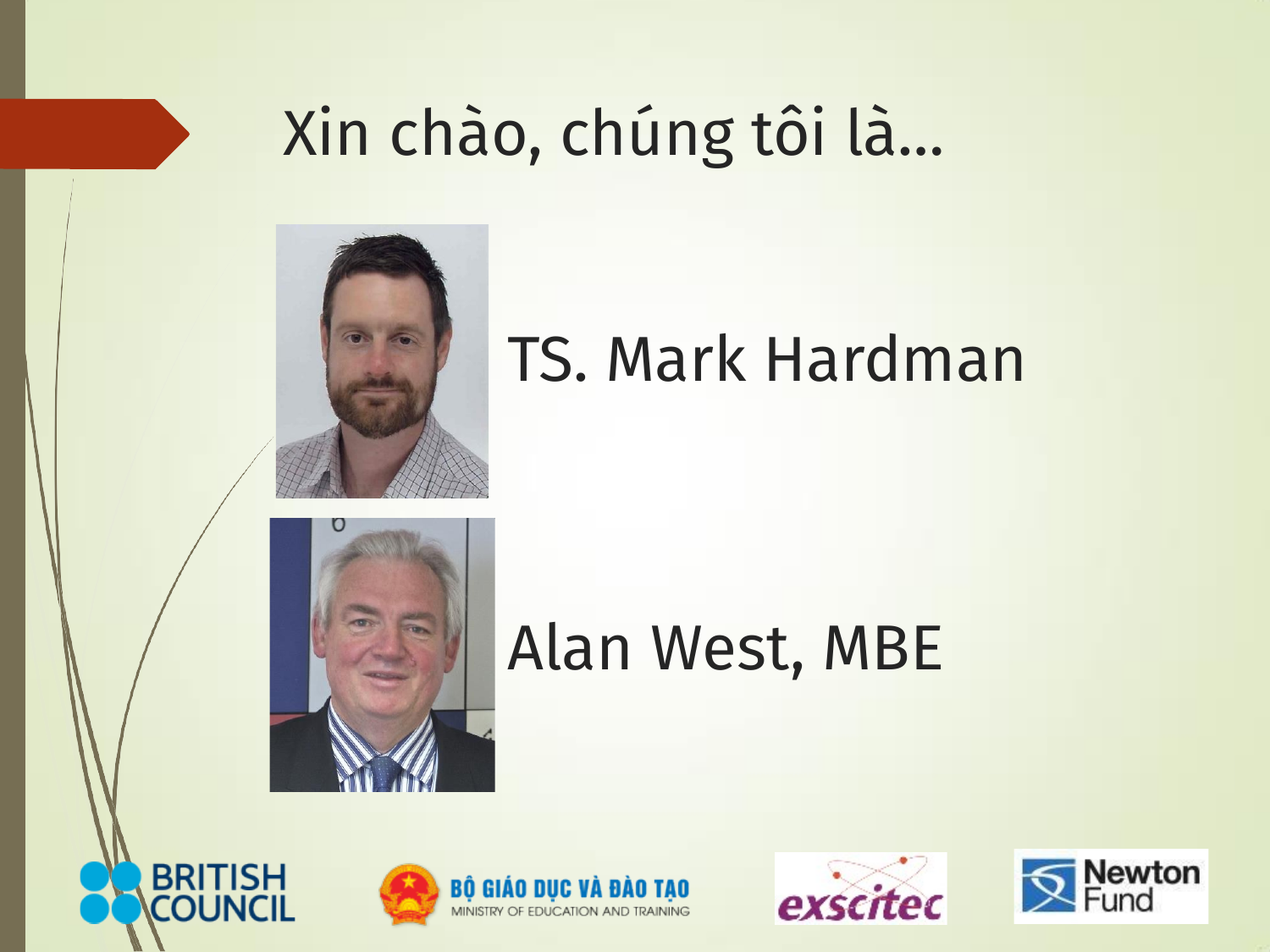

# Xin chào, chúng tôi là…

TS. Mark Hardman

Alan West, MBE